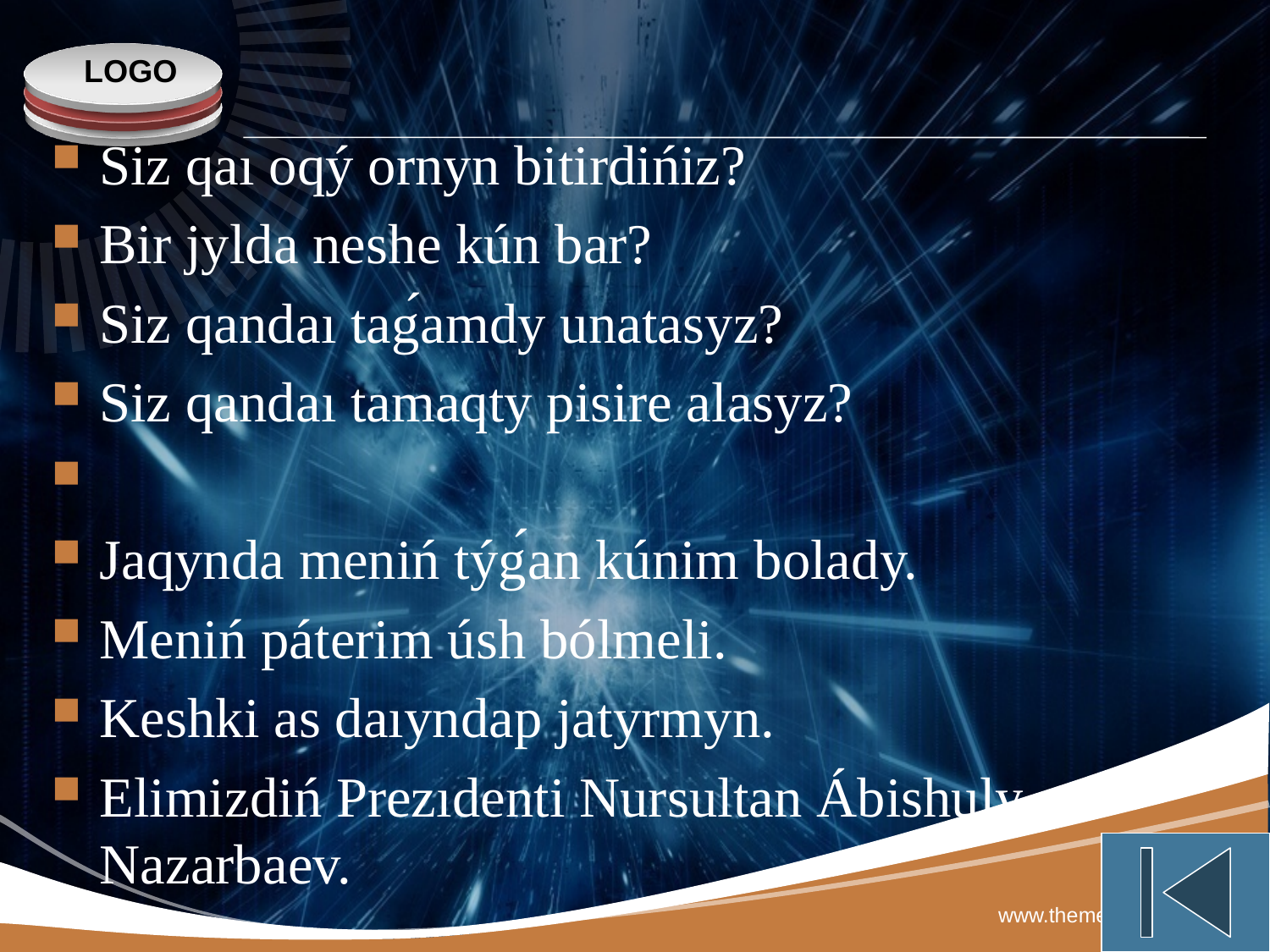

Siz qaı oqý ornyn bitirdińiz?
Bir jylda neshe kún bar?
Siz qandaı taǵamdy unatasyz?
Siz qandaı tamaqty pisire alasyz?

Jaqynda meniń týǵan kúnim bolady.
Meniń páterim úsh bólmeli.
Keshki as daıyndap jatyrmyn.
Elimizdiń Prezıdenti Nursultan Ábishuly Nazarbaev.

www.themegallery.com